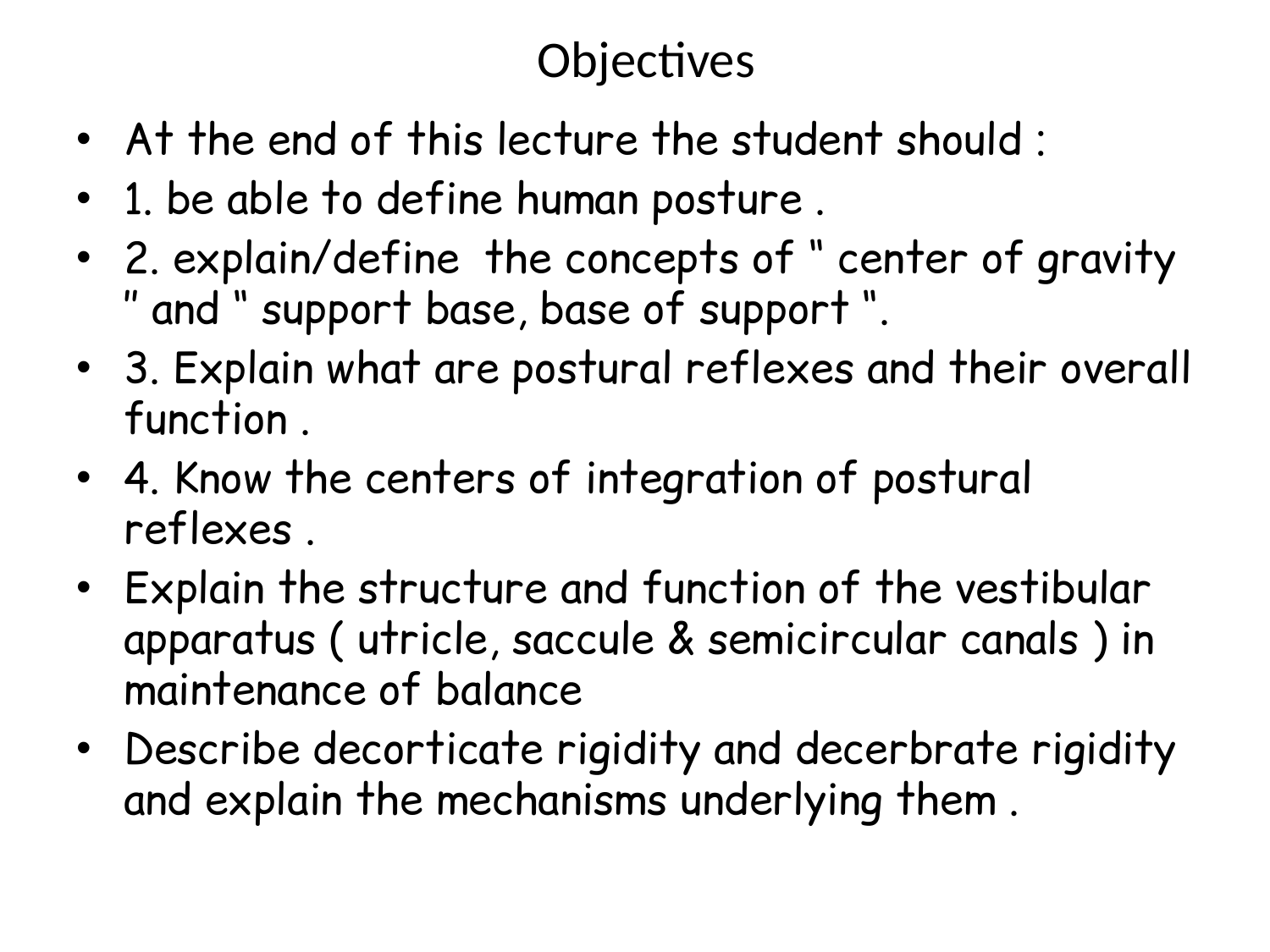

# Objectives
At the end of this lecture the student should :
1. be able to define human posture .
2. explain/define  the concepts of “ center of gravity ’’ and “ support base, base of support “.
3. Explain what are postural reflexes and their overall function .
4. Know the centers of integration of postural  reflexes .
Explain the structure and function of the vestibular apparatus ( utricle, saccule & semicircular canals ) in maintenance of balance
Describe decorticate rigidity and decerbrate rigidity  and explain the mechanisms underlying them .